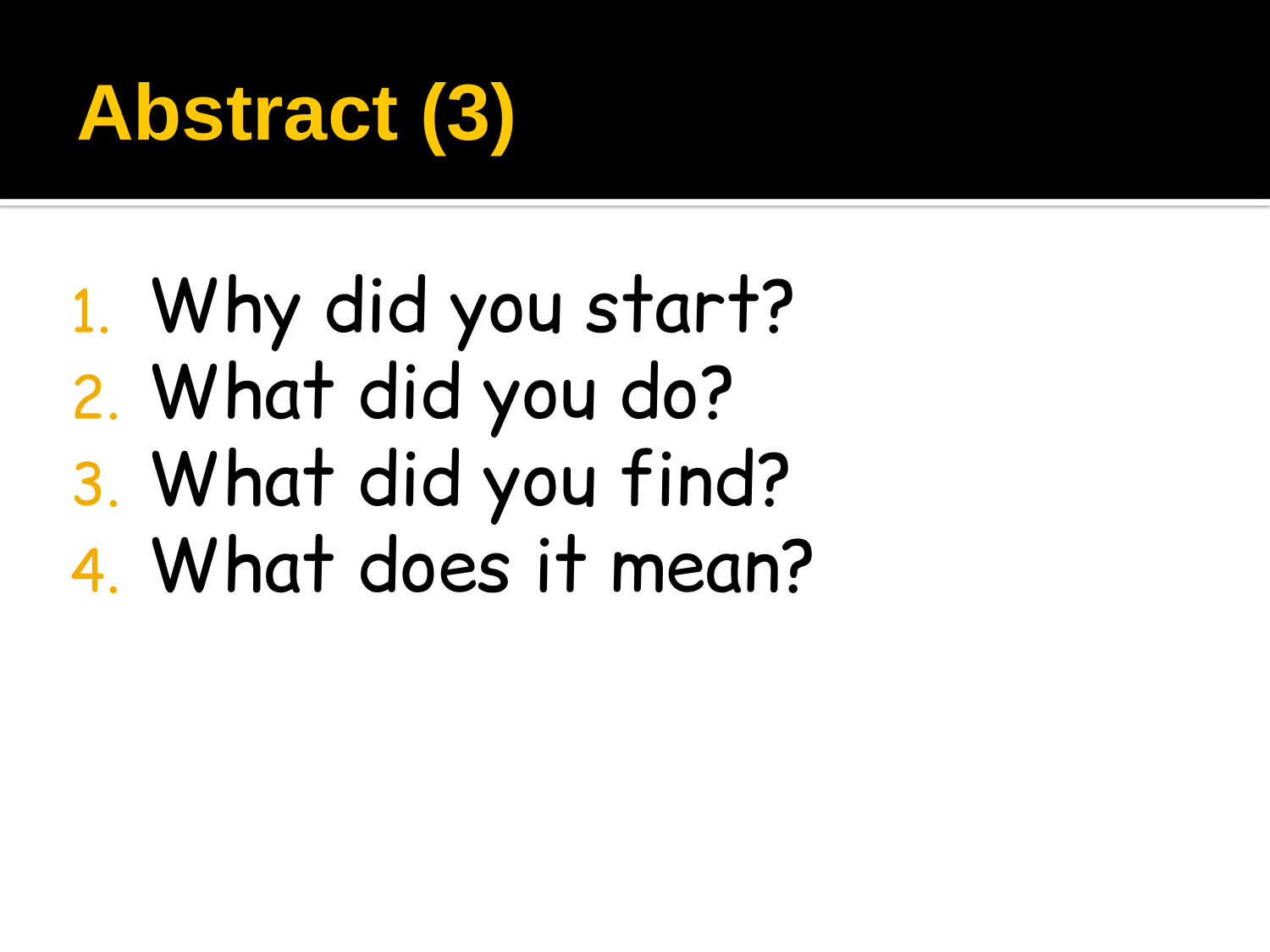

# Abstract (3)
Why did you start?
What did you do?
What did you find?
What does it mean?